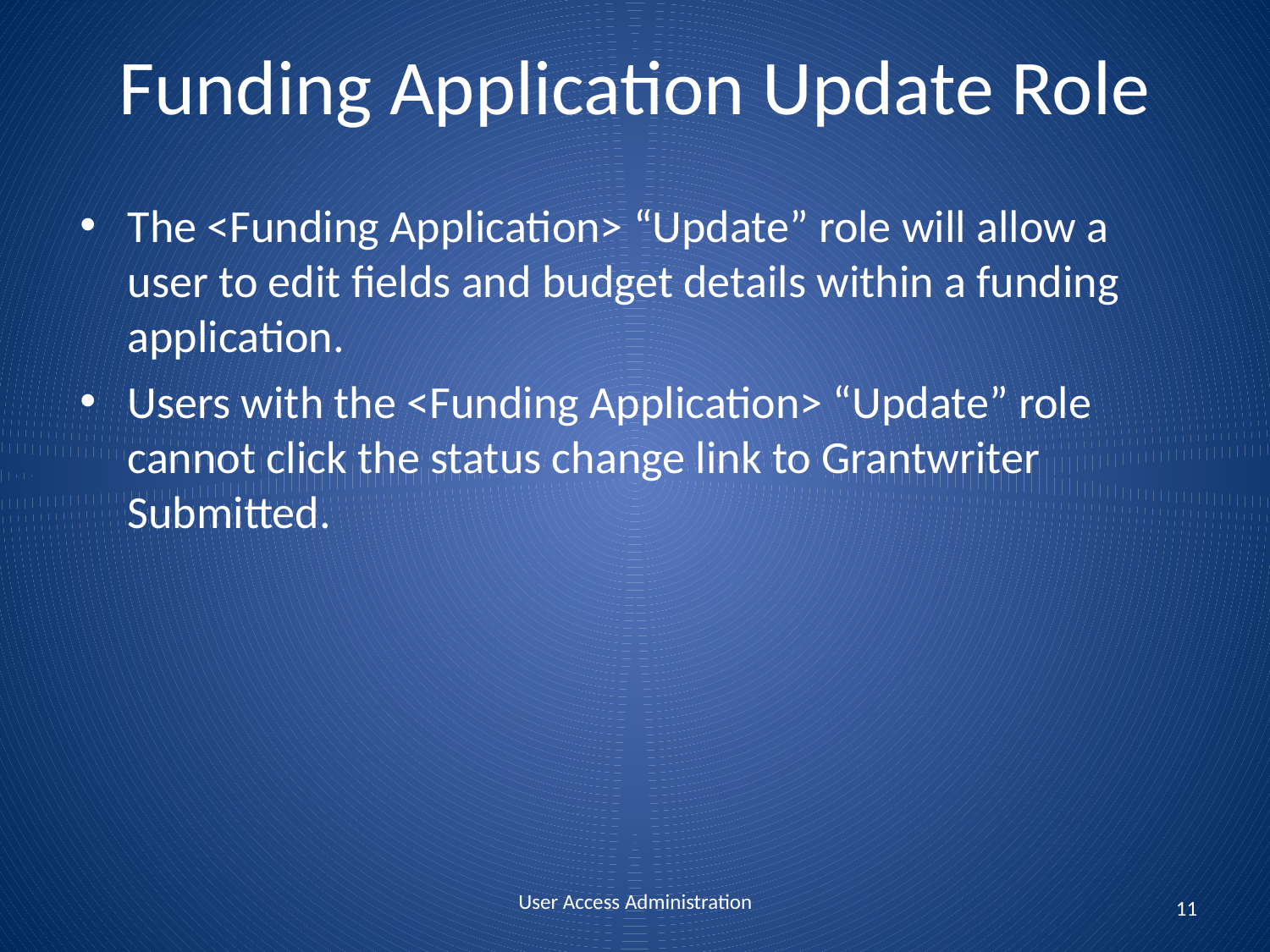

# Funding Application Update Role
The <Funding Application> “Update” role will allow a user to edit fields and budget details within a funding application.
Users with the <Funding Application> “Update” role cannot click the status change link to Grantwriter Submitted.

User Access Administration
11